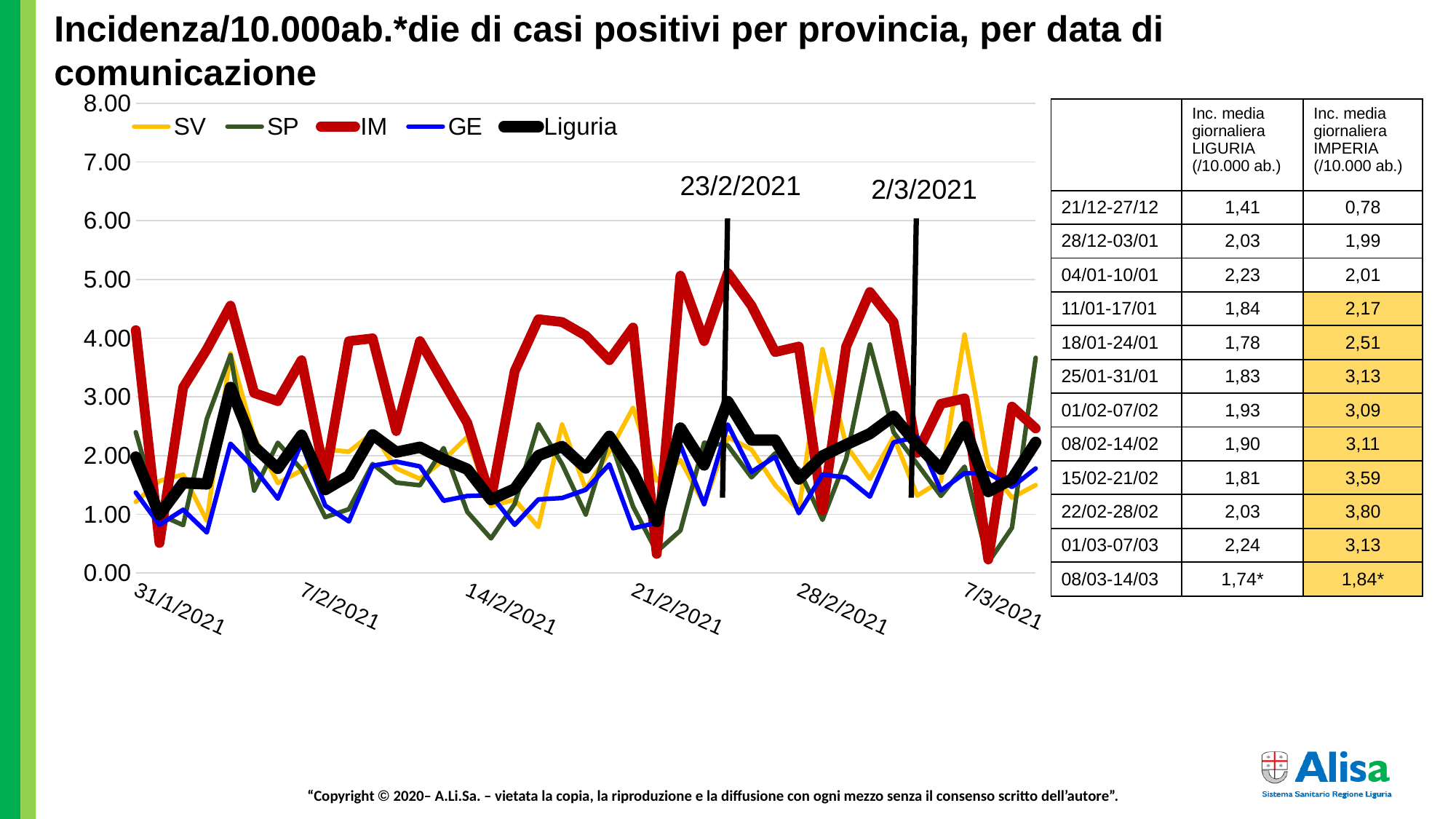

Incidenza/10.000ab.*die di casi positivi per provincia, per data di comunicazione

### Chart

| Category | SV | SP | IM | GE | Liguria |
|---|---|---|---|---|---|
| 44227 | 1.211257570359815 | 2.398190045248869 | 4.134842318485068 | 1.369864617567752 | 1.973374916083199 |
| 44228 | 1.567509796936231 | 0.995475113122172 | 0.511047927003773 | 0.819577121621732 | 0.993136395675858 |
| 44229 | 1.674385464909156 | 0.81447963800905 | 3.159205366932411 | 1.077158502702848 | 1.5348471569536 |
| 44230 | 0.89063056644104 | 2.624434389140271 | 3.809630001300848 | 0.690786431081174 | 1.515500344050823 |
| 44231 | 3.740648379052369 | 3.710407239819005 | 4.552972440579063 | 2.201149983784081 | 3.159979440786822 |
| 44232 | 2.315639472746704 | 1.402714932126696 | 3.066287562022635 | 1.77965317837862 | 2.147496232208187 |
| 44233 | 1.53188457427859 | 2.217194570135747 | 2.92691085465797 | 1.264490416216387 | 1.779906787055434 |
| 44234 | 1.745635910224439 | 1.764705882352941 | 3.623794391481296 | 2.212858228378677 | 2.347413298870211 |
| 44235 | 2.101888136800854 | 0.950226244343892 | 1.626061585921094 | 1.147407970270426 | 1.41876627953694 |
| 44236 | 2.066262914143213 | 1.085972850678733 | 3.949006708665515 | 0.878118344594713 | 1.657376972004517 |
| 44237 | 2.386889918061988 | 1.855203619909502 | 3.995465611120402 | 1.826486156757004 | 2.353862236504469 |
| 44238 | 1.78126113288208 | 1.538461538461539 | 2.415862927654196 | 1.89673562432458 | 2.057211105328564 |
| 44239 | 1.603135019593872 | 1.493212669683258 | 3.949006708665515 | 1.814777912162407 | 2.141047294573928 |
| 44240 | 1.923762023512647 | 2.126696832579185 | 3.252123171842189 | 1.229365682432598 | 1.934681290277646 |
| 44241 | 2.315639472746704 | 1.040723981900452 | 2.555239635018862 | 1.311323394594772 | 1.767008911786917 |
| 44242 | 1.140007125044532 | 0.588235294117647 | 1.254390366281987 | 1.323031639189368 | 1.251093901046211 |
| 44243 | 1.246882793017456 | 1.176470588235294 | 3.437958781661742 | 0.819577121621732 | 1.431664154805458 |
| 44244 | 0.783754898468116 | 2.533936651583711 | 4.320677928304622 | 1.252782171621791 | 1.999170666620234 |
| 44245 | 2.529390808692555 | 1.855203619909502 | 4.274219025849734 | 1.276198660810983 | 2.153945169842446 |
| 44246 | 1.425008906305664 | 0.995475113122172 | 4.041924513575291 | 1.416697595946137 | 1.786355724689693 |
| 44247 | 2.066262914143213 | 2.307692307692308 | 3.623794391481296 | 1.849902645946196 | 2.328066485967434 |
| 44248 | 2.814392589953687 | 1.131221719457014 | 4.181301220939956 | 0.761035898648752 | 1.721866348347105 |
| 44249 | 1.567509796936231 | 0.361990950226244 | 0.325212317184219 | 0.854701855405521 | 0.8770555182592 |
| 44250 | 1.923762023512647 | 0.723981900452489 | 5.064020367582835 | 2.177733494594889 | 2.469943113921128 |
| 44251 | 1.175632347702173 | 2.217194570135747 | 3.949006708665515 | 1.170824459459618 | 1.837947225763764 |
| 44252 | 2.315639472746704 | 2.171945701357467 | 5.110479270037724 | 2.528980832432775 | 2.921368748319245 |
| 44253 | 2.101888136800854 | 1.628959276018099 | 4.552972440579063 | 1.721111955405638 | 2.263577109624847 |
| 44254 | 1.496259351620947 | 2.036199095022624 | 3.763171098845961 | 1.978693336486754 | 2.263577109624847 |
| 44255 | 1.068756679729248 | 1.764705882352941 | 3.856088903755737 | 1.018617279729868 | 1.599336533296187 |
| 44256 | 3.811898824367652 | 0.904977375565611 | 1.068554756462433 | 1.674278977027254 | 1.992721728985975 |
| 44257 | 2.173138582116138 | 1.945701357466063 | 3.856088903755737 | 1.627445998648869 | 2.18618985801374 |
| 44258 | 1.603135019593872 | 3.891402714932127 | 4.785266952853507 | 1.299615150000176 | 2.373209049407246 |
| 44259 | 2.315639472746704 | 2.398190045248869 | 4.274219025849734 | 2.224566472973274 | 2.669860180583151 |
| 44260 | 1.318133238332739 | 1.855203619909502 | 2.04419170801509 | 2.318232429730042 | 2.18618985801374 |
| 44261 | 1.567509796936231 | 1.312217194570136 | 2.880451952203081 | 1.404989351351541 | 1.767008911786917 |
| 44262 | 4.061275382971144 | 1.809954751131222 | 2.973369757112858 | 1.697695466216446 | 2.495738864458163 |
| 44263 | 1.816886355539722 | 0.180995475113122 | 0.232294512274442 | 1.697695466216446 | 1.386521591365647 |
| 44264 | 1.282508015675098 | 0.769230769230769 | 2.833993049748193 | 1.463530574324522 | 1.599336533296187 |
| 44265 | 1.496259351620947 | 3.665158371040724 | 2.462321830109086 | 1.77965317837862 | 2.224883483819293 |
|  | Inc. media giornaliera LIGURIA (/10.000 ab.) | Inc. media giornaliera IMPERIA (/10.000 ab.) |
| --- | --- | --- |
| 21/12-27/12 | 1,41 | 0,78 |
| 28/12-03/01 | 2,03 | 1,99 |
| 04/01-10/01 | 2,23 | 2,01 |
| 11/01-17/01 | 1,84 | 2,17 |
| 18/01-24/01 | 1,78 | 2,51 |
| 25/01-31/01 | 1,83 | 3,13 |
| 01/02-07/02 | 1,93 | 3,09 |
| 08/02-14/02 | 1,90 | 3,11 |
| 15/02-21/02 | 1,81 | 3,59 |
| 22/02-28/02 | 2,03 | 3,80 |
| 01/03-07/03 | 2,24 | 3,13 |
| 08/03-14/03 | 1,74\* | 1,84\* |
23/2/2021
2/3/2021